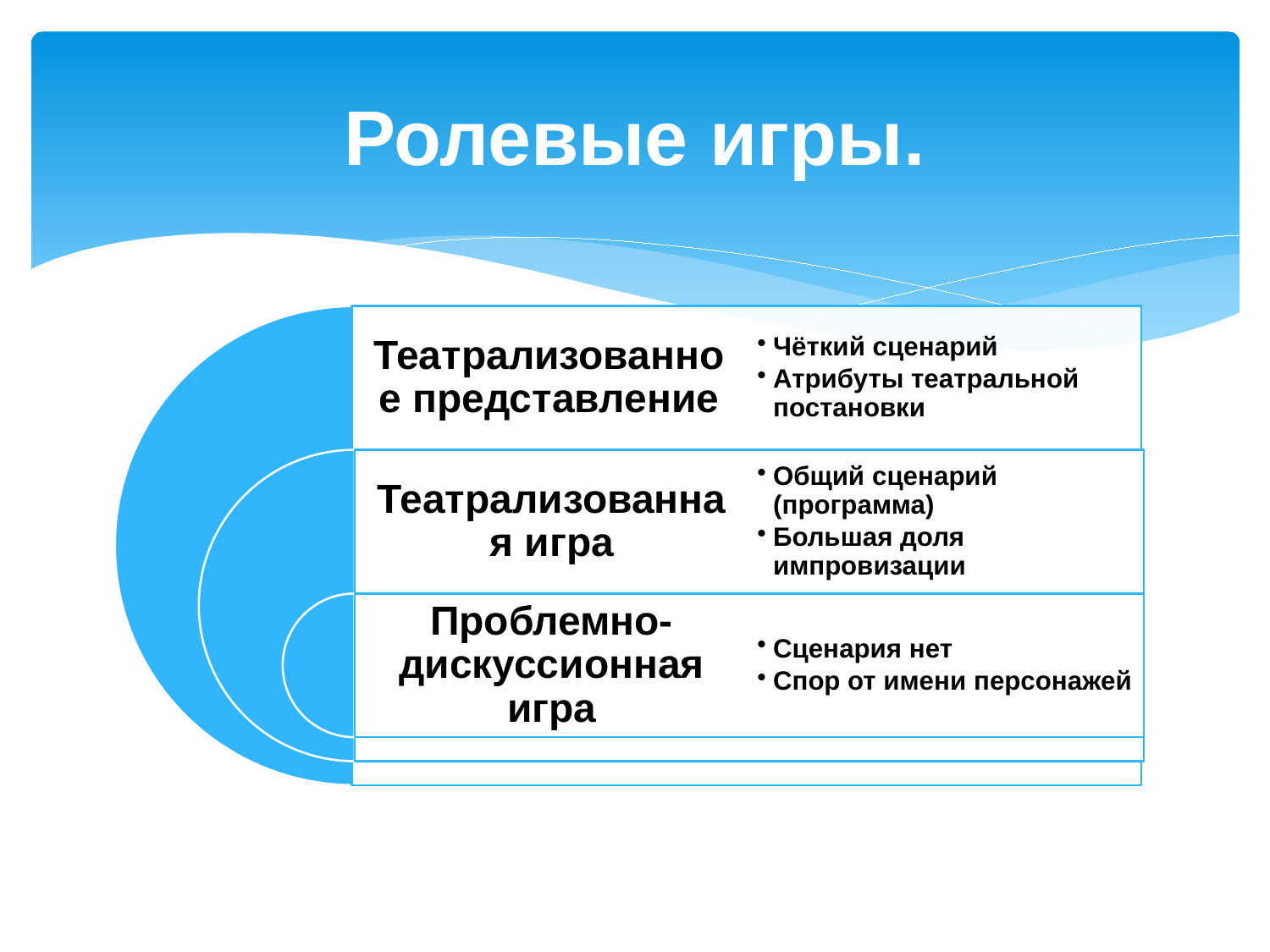

# Ролевые игры.
Театрализованное представление
Театрализованная игра
Проблемно-дискуссионная игра
Чёткий сценарий
Атрибуты театральной постановки
Общий сценарий (программа)
Большая доля импровизации
Сценария нет
Спор от имени персонажей